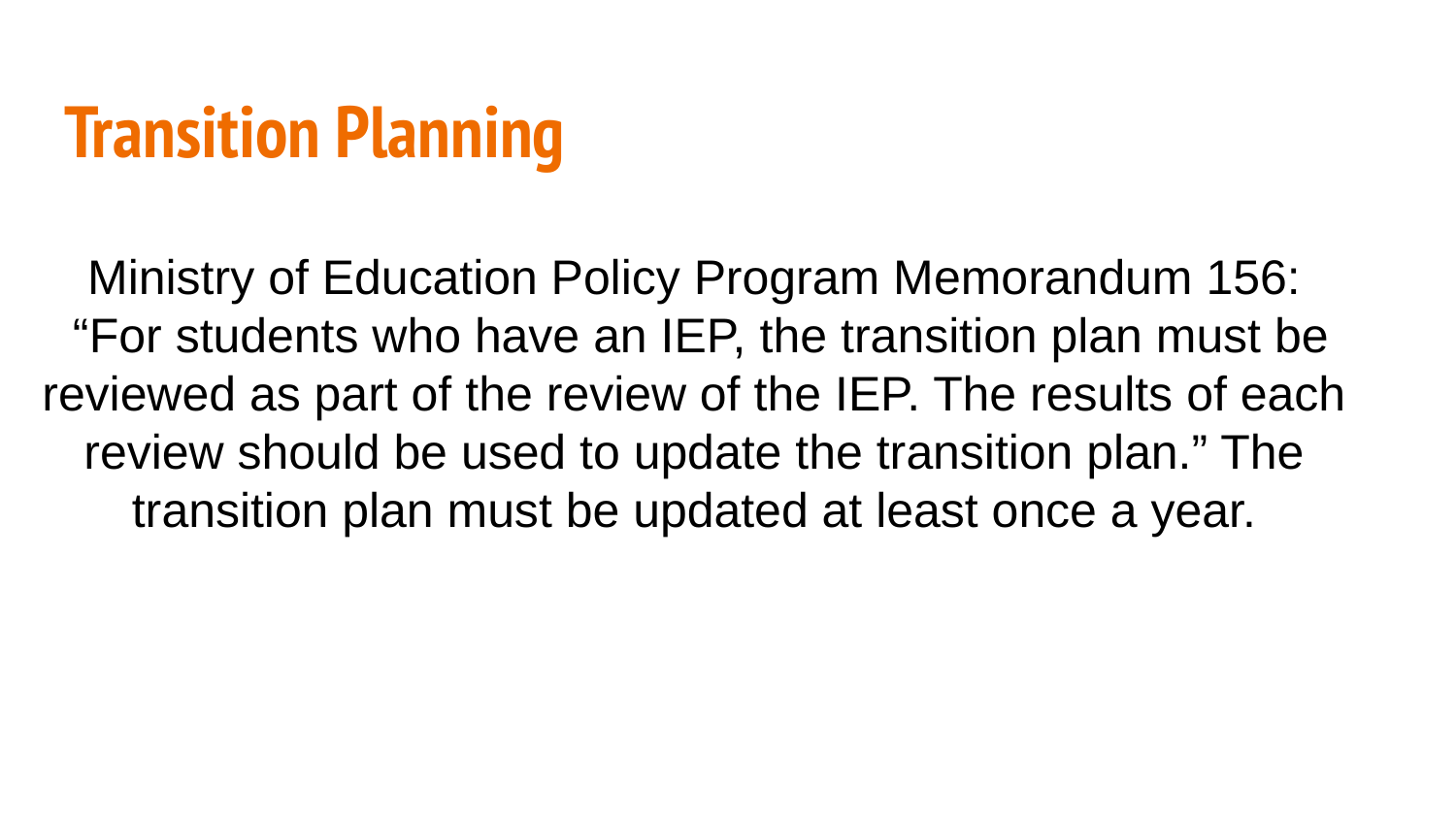

# Transition Planning
Ministry of Education Policy Program Memorandum 156:
 “For students who have an IEP, the transition plan must be reviewed as part of the review of the IEP. The results of each review should be used to update the transition plan.” The transition plan must be updated at least once a year.